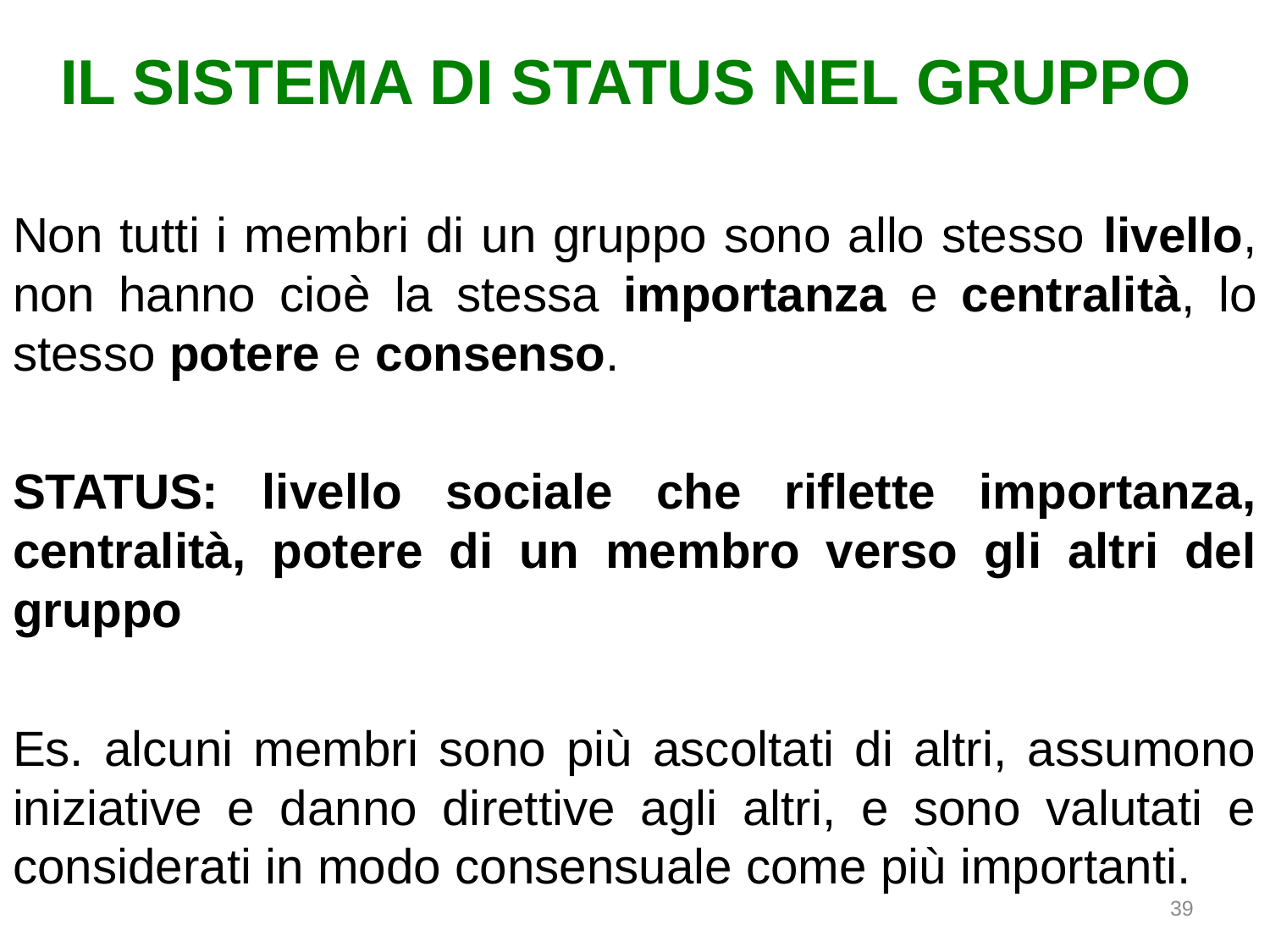

# IL SISTEMA DI STATUS NEL GRUPPO
Non tutti i membri di un gruppo sono allo stesso livello, non hanno cioè la stessa importanza e centralità, lo stesso potere e consenso.

STATUS: livello sociale che riflette importanza, centralità, potere di un membro verso gli altri del gruppo

Es. alcuni membri sono più ascoltati di altri, assumono iniziative e danno direttive agli altri, e sono valutati e considerati in modo consensuale come più importanti.

39